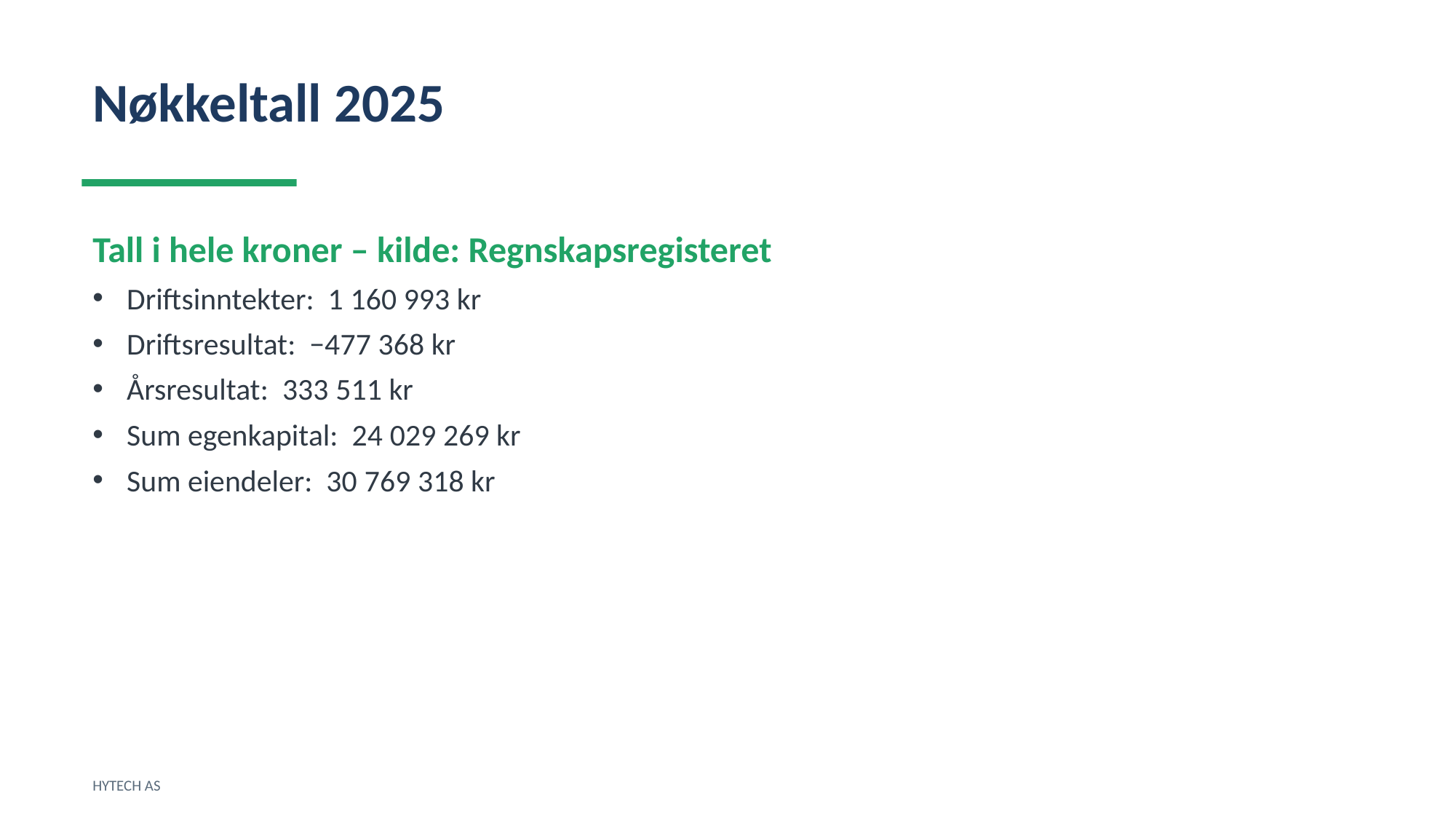

Nøkkeltall 2025

Tall i hele kroner – kilde: Regnskapsregisteret
Driftsinntekter:  1 160 993 kr
Driftsresultat:  −477 368 kr
Årsresultat:  333 511 kr
Sum egenkapital:  24 029 269 kr
Sum eiendeler:  30 769 318 kr
HYTECH AS